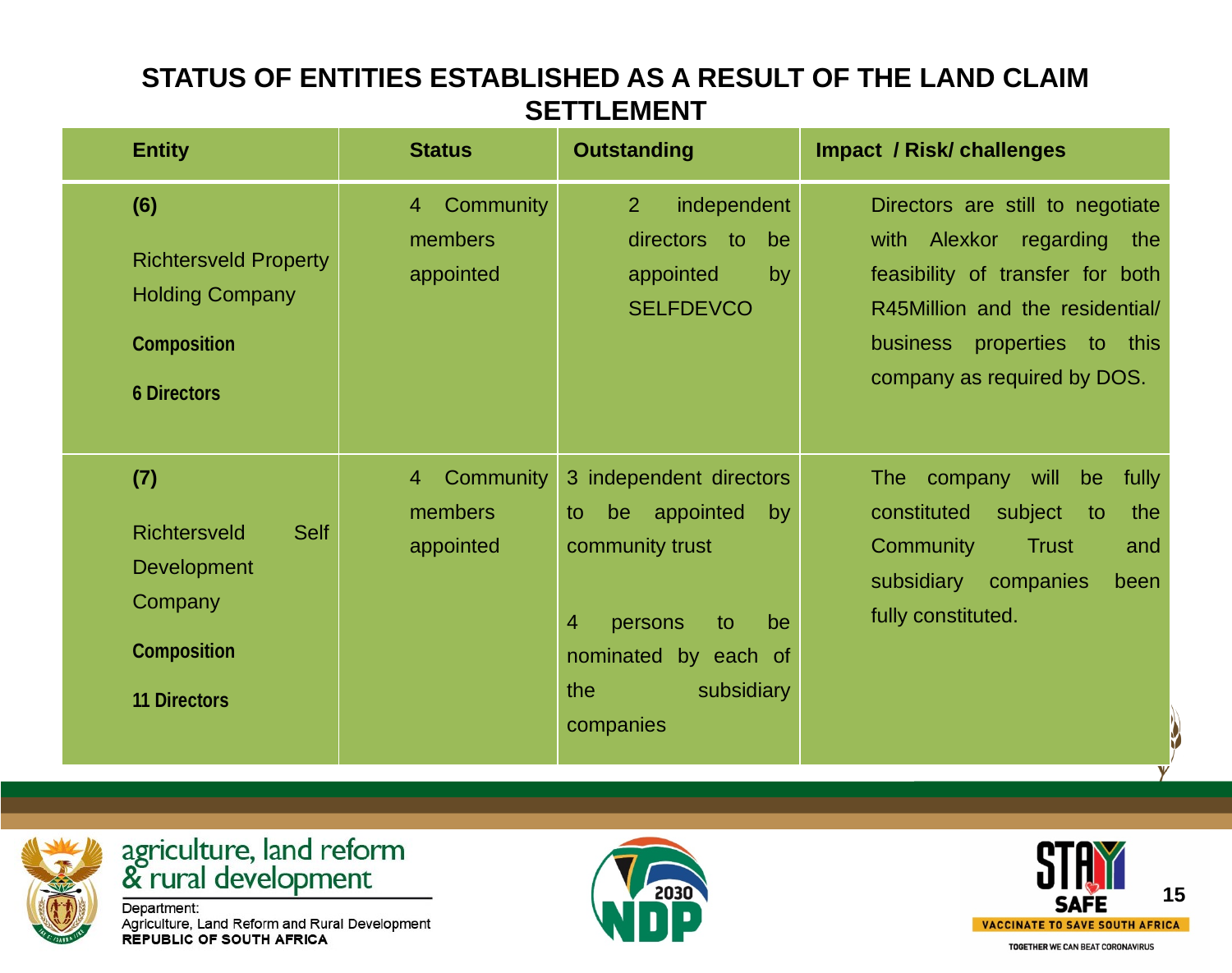

# STATUS OF ENTITIES ESTABLISHED AS A RESULT OF THE LAND CLAIM SETTLEMENT
| Entity | Status | Outstanding | Impact / Risk/ challenges |
| --- | --- | --- | --- |
| (6) Richtersveld Property Holding Company Composition 6 Directors | 4 Community members appointed | 2 independent directors to be appointed by SELFDEVCO | Directors are still to negotiate with Alexkor regarding the feasibility of transfer for both R45Million and the residential/ business properties to this company as required by DOS. |
| (7) Richtersveld Self Development Company Composition 11 Directors | 4 Community members appointed | 3 independent directors to be appointed by community trust 4 persons to be nominated by each of the subsidiary companies | The company will be fully constituted subject to the Community Trust and subsidiary companies been fully constituted. |
15